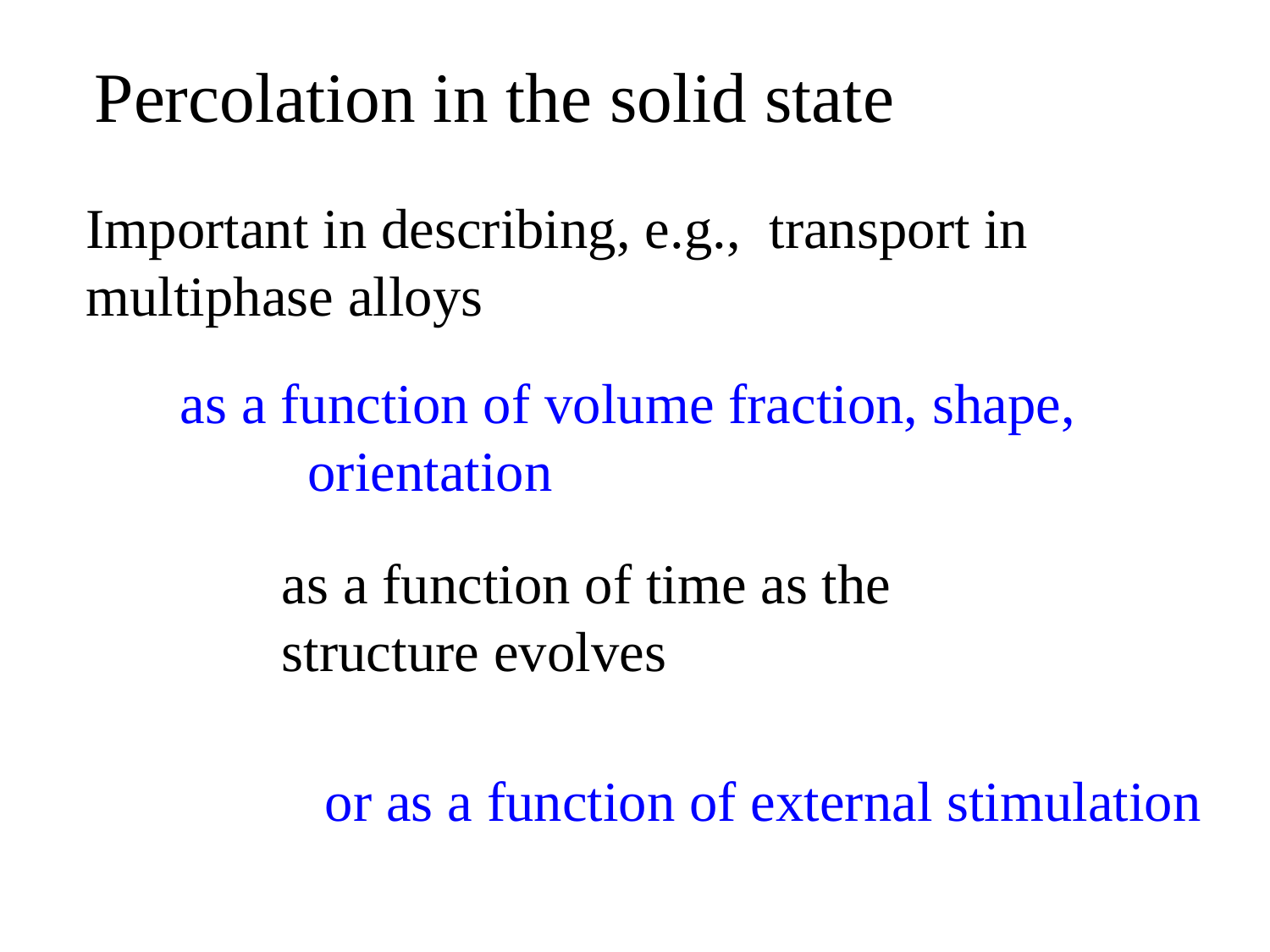

Percolation in the solid state
Important in describing, e.g.,  transport in
multiphase alloys
as a function of volume fraction, shape,
         orientation

as a function of time as the
structure evolves
or as a function of external stimulation